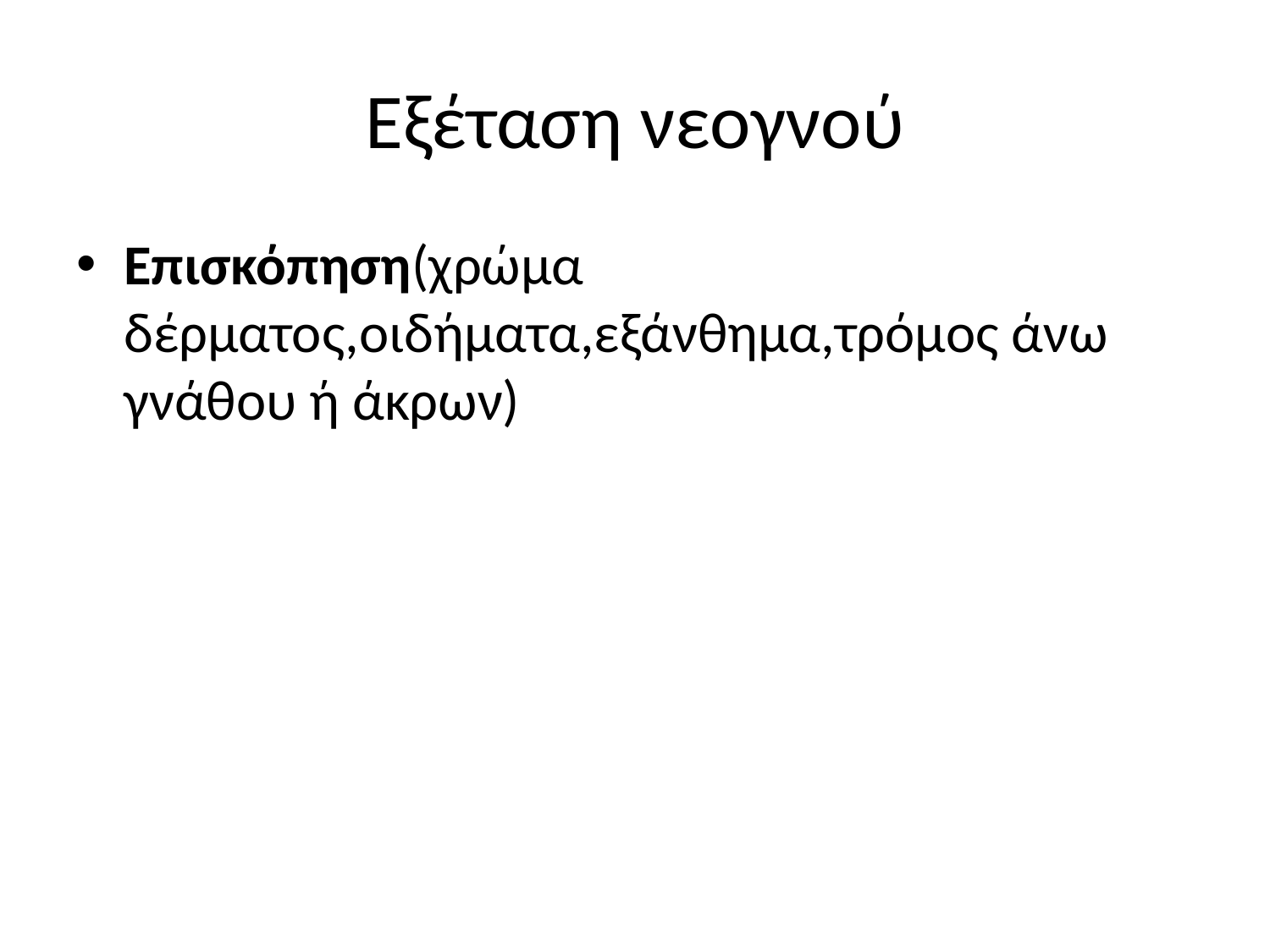

# Εξέταση νεογνού
Επισκόπηση(χρώμα δέρματος,οιδήματα,εξάνθημα,τρόμος άνω γνάθου ή άκρων)